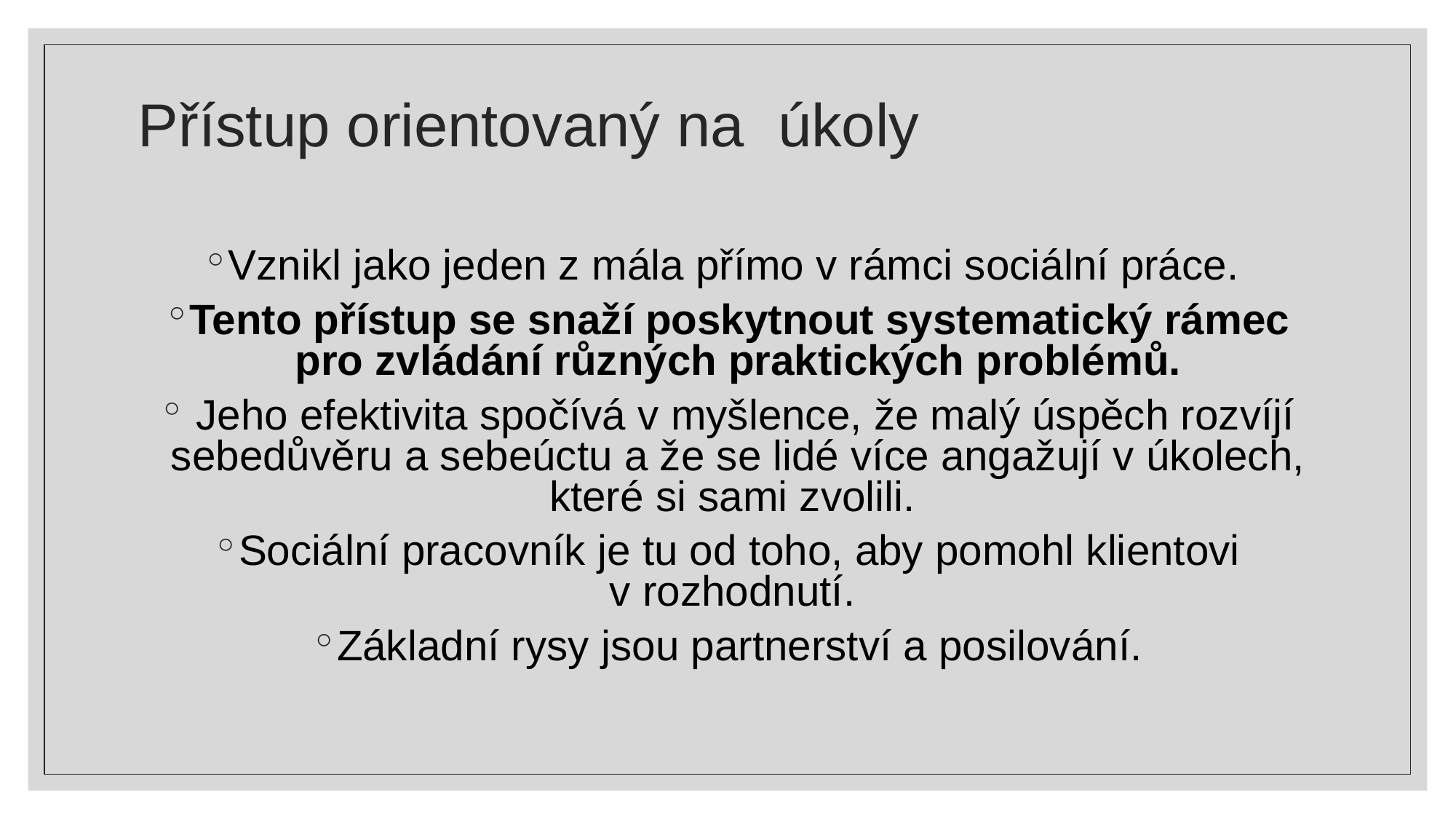

# Přístup orientovaný na  úkoly

Vznikl jako jeden z mála přímo v rámci sociální práce.
Tento přístup se snaží poskytnout systematický rámec pro zvládání různých praktických problémů.
 Jeho efektivita spočívá v myšlence, že malý úspěch rozvíjí sebedůvěru a sebeúctu a že se lidé více angažují v úkolech, které si sami zvolili.
Sociální pracovník je tu od toho, aby pomohl klientovi v rozhodnutí.
Základní rysy jsou partnerství a posilování.